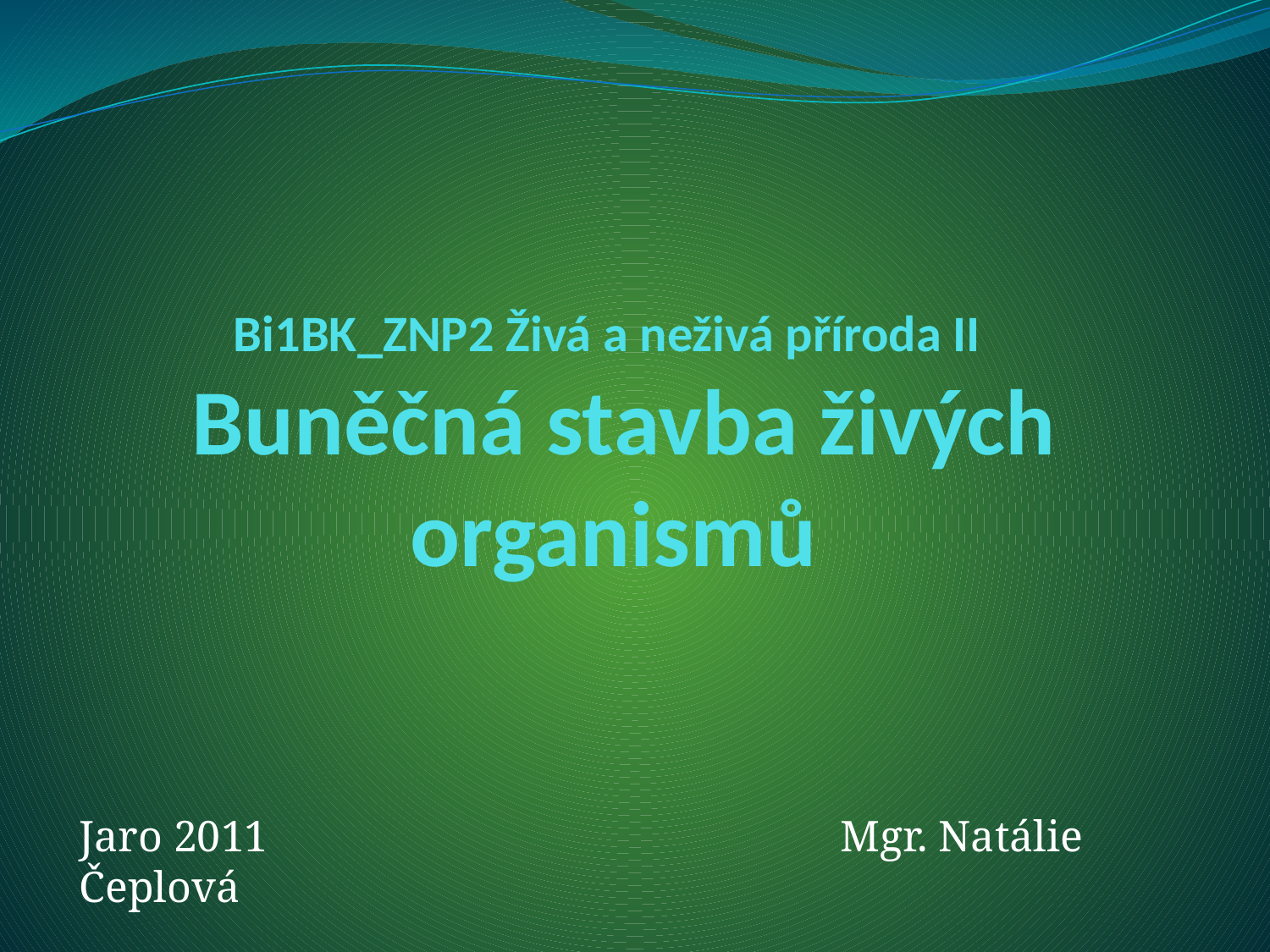

# Bi1BK_ZNP2 Živá a neživá příroda II Buněčná stavba živých organismů
Jaro 2011                                                    Mgr. Natálie Čeplová